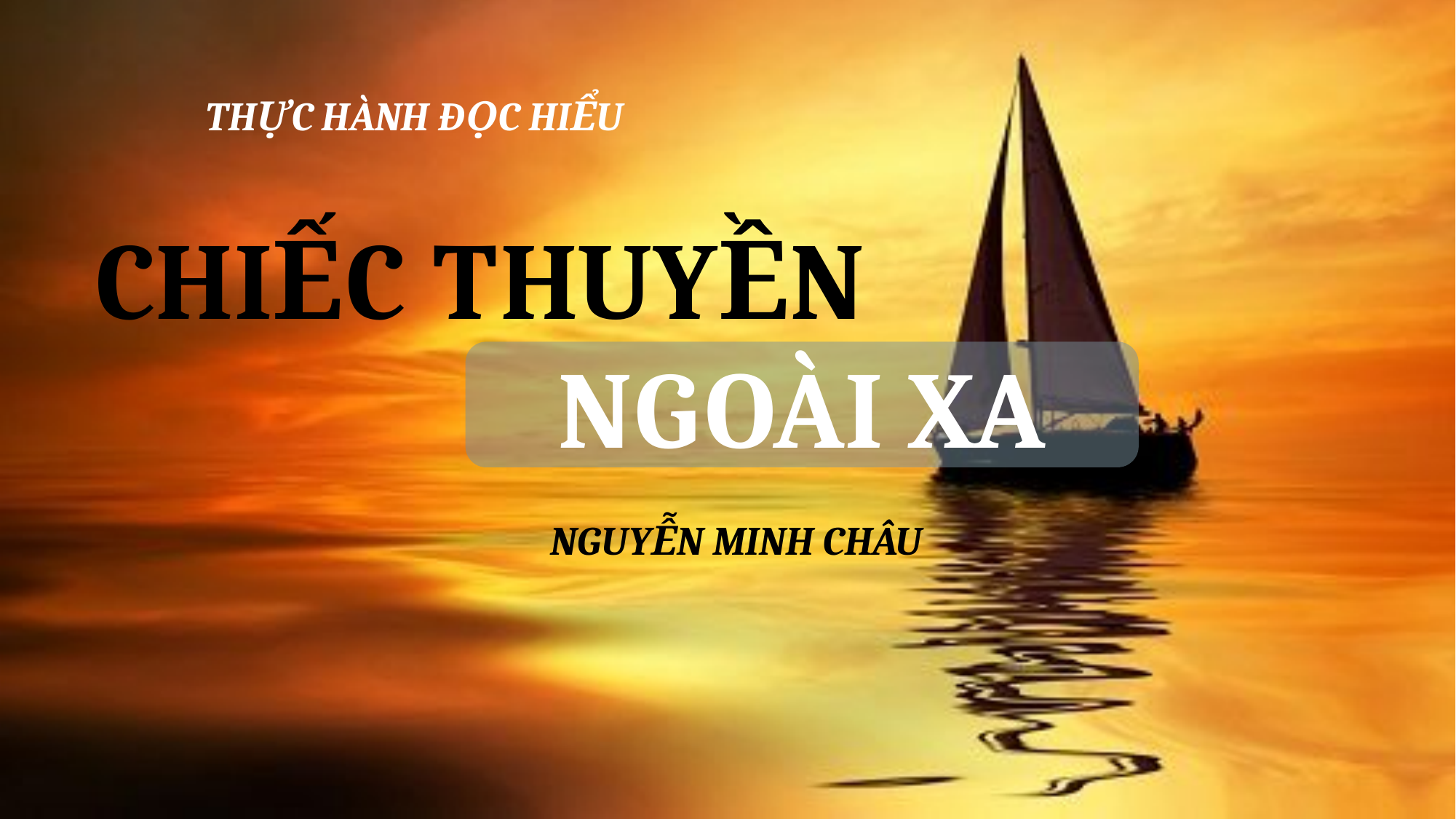

THỰC HÀNH ĐỌC HIỂU
CHIẾC THUYỀN
NGOÀI XA
NGUYỄN MINH CHÂU